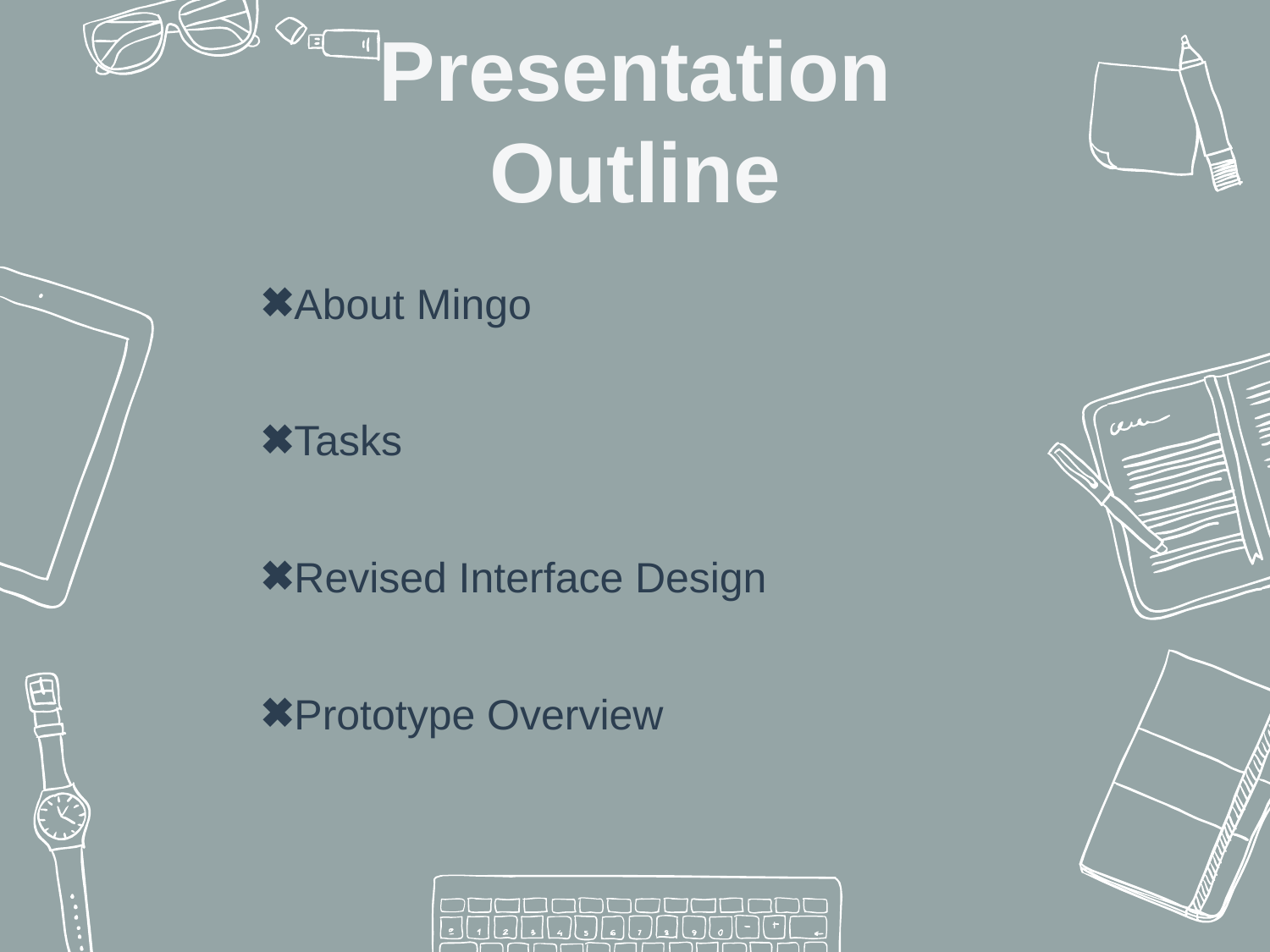

Presentation Outline
About Mingo

Tasks

Revised Interface Design

Prototype Overview